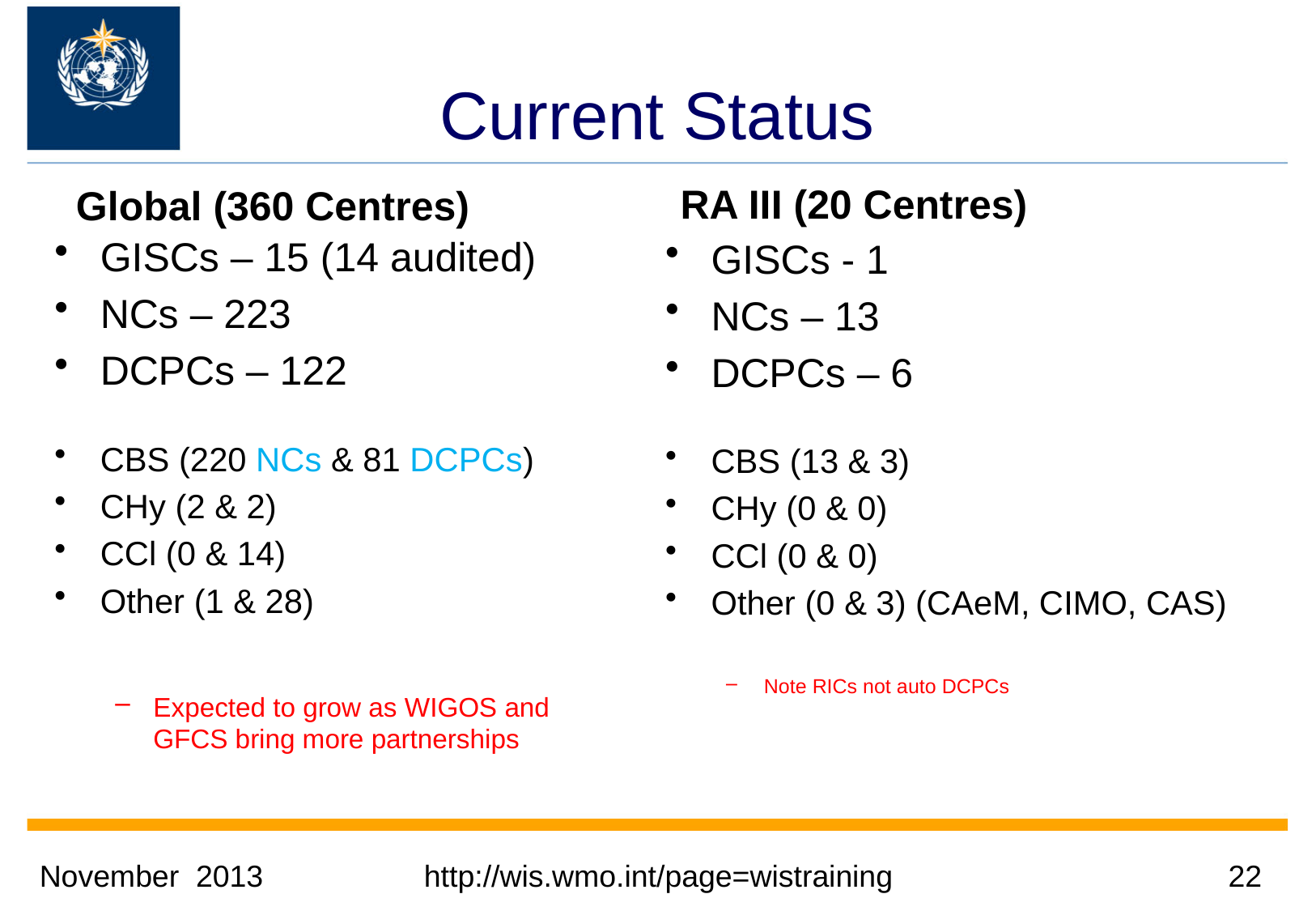

# Current Status
RA III (20 Centres)
Global (360 Centres)
GISCs – 15 (14 audited)
NCs – 223
DCPCs – 122

CBS (220 NCs & 81 DCPCs)
CHy (2 & 2)
CCl (0 & 14)
Other (1 & 28)

Expected to grow as WIGOS and GFCS bring more partnerships
GISCs - 1
NCs – 13
DCPCs – 6

CBS (13 & 3)
CHy (0 & 0)
CCl (0 & 0)
Other (0 & 3) (CAeM, CIMO, CAS)

Note RICs not auto DCPCs

November  2013
http://wis.wmo.int/page=wistraining
22